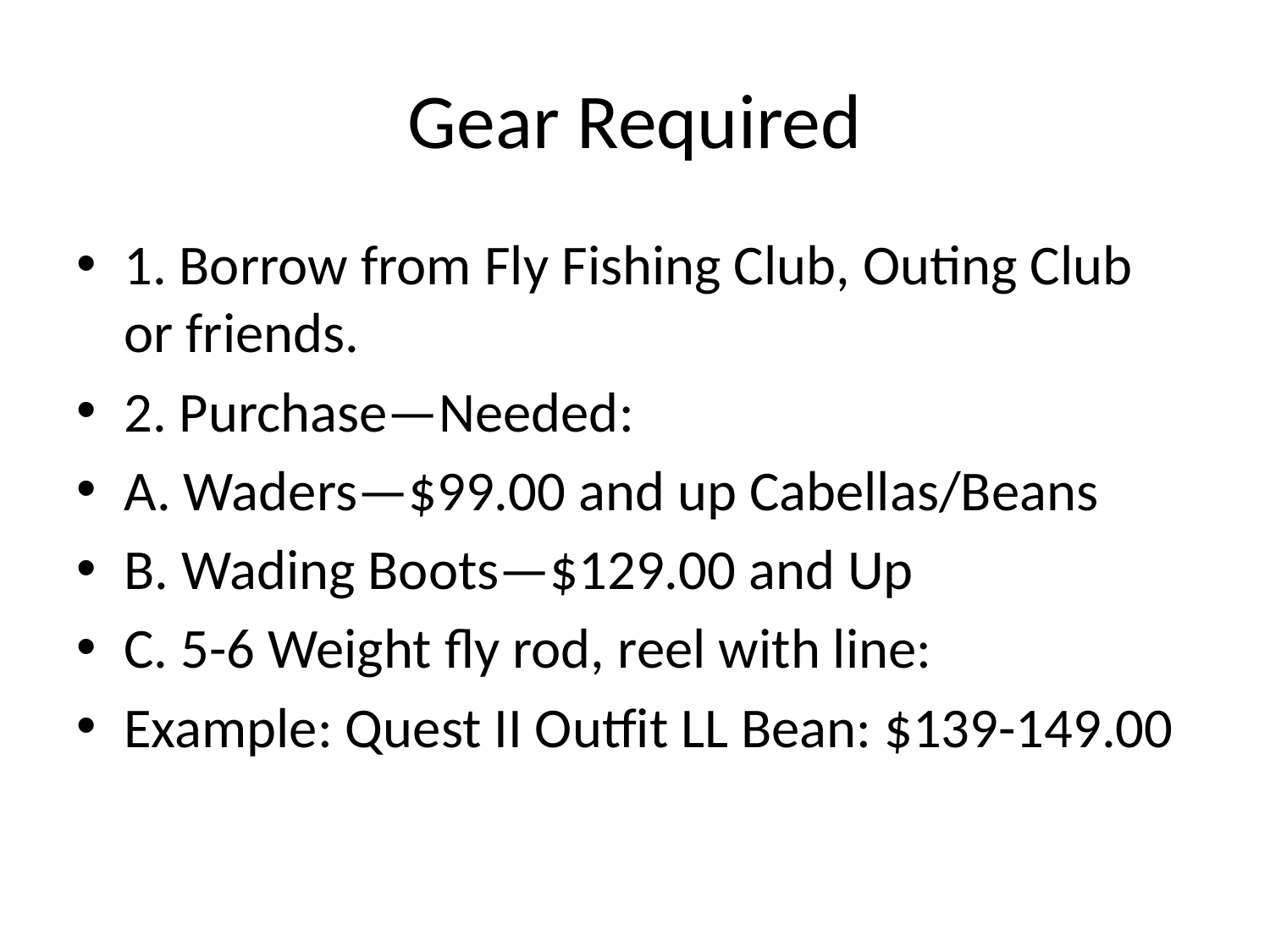

# Gear Required
1. Borrow from Fly Fishing Club, Outing Club or friends.
2. Purchase—Needed:
A. Waders—$99.00 and up Cabellas/Beans
B. Wading Boots—$129.00 and Up
C. 5-6 Weight fly rod, reel with line:
Example: Quest II Outfit LL Bean: $139-149.00